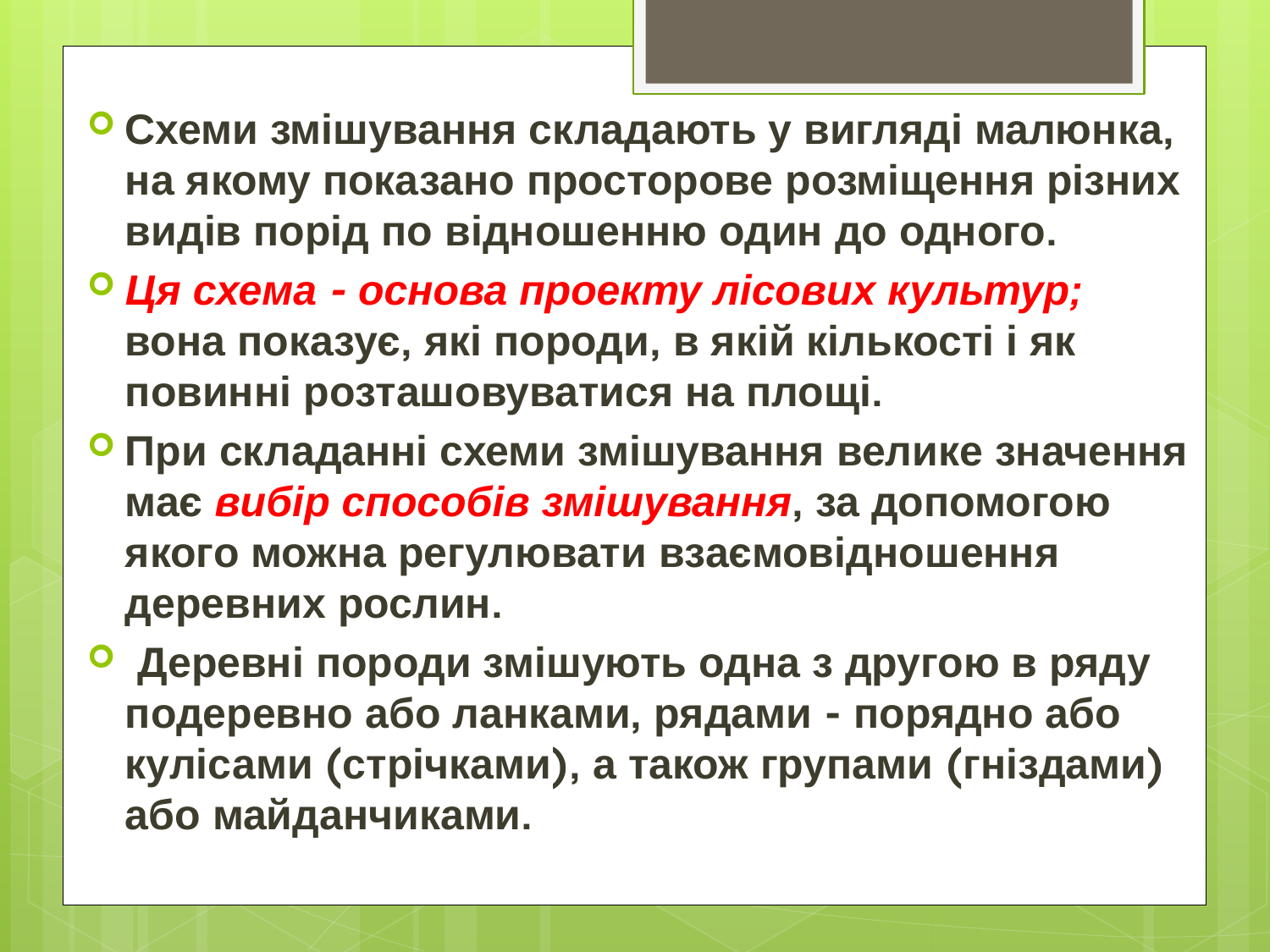

Схеми змішування складають у вигляді малюнка, на якому показано просторове розміщення різних видів порід по відношенню один до одного.
Ця схема - основа проекту лісових культур; вона показує, які породи, в якій кількості і як повинні розташовуватися на площі.
При складанні схеми змішування велике значення має вибір способів змішування, за допомогою якого можна регулювати взаємовідношення деревних рослин.
 Деревні породи змішують одна з другою в ряду подеревно або ланками, рядами - порядно або кулісами (стрічками), а також групами (гніздами) або майданчиками.